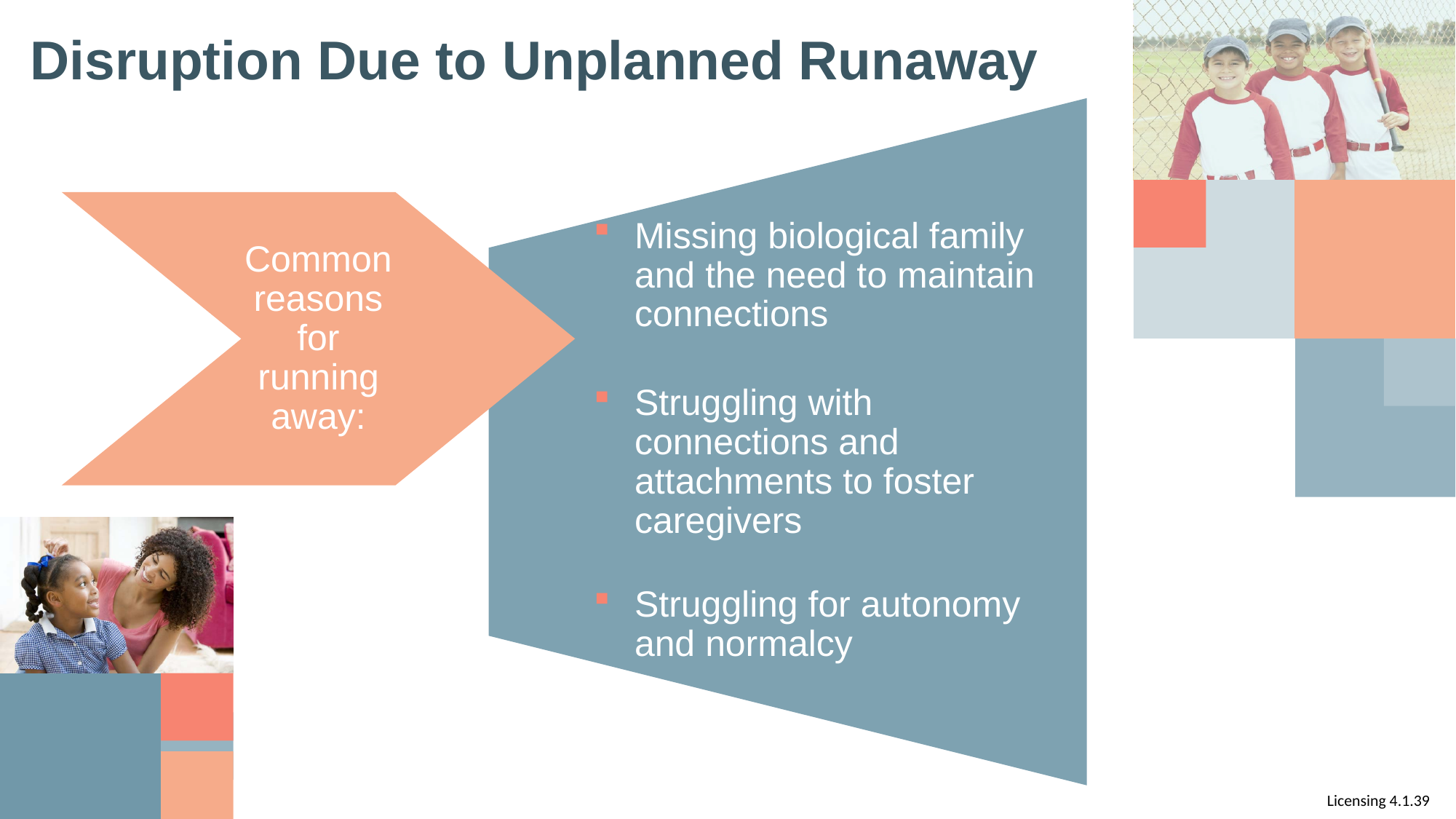

# Disruption Due to Unplanned Runaway
Common reasons for running away:
Missing biological family and the need to maintain connections
Struggling with connections and attachments to foster caregivers
Struggling for autonomy and normalcy
Licensing 4.1.39